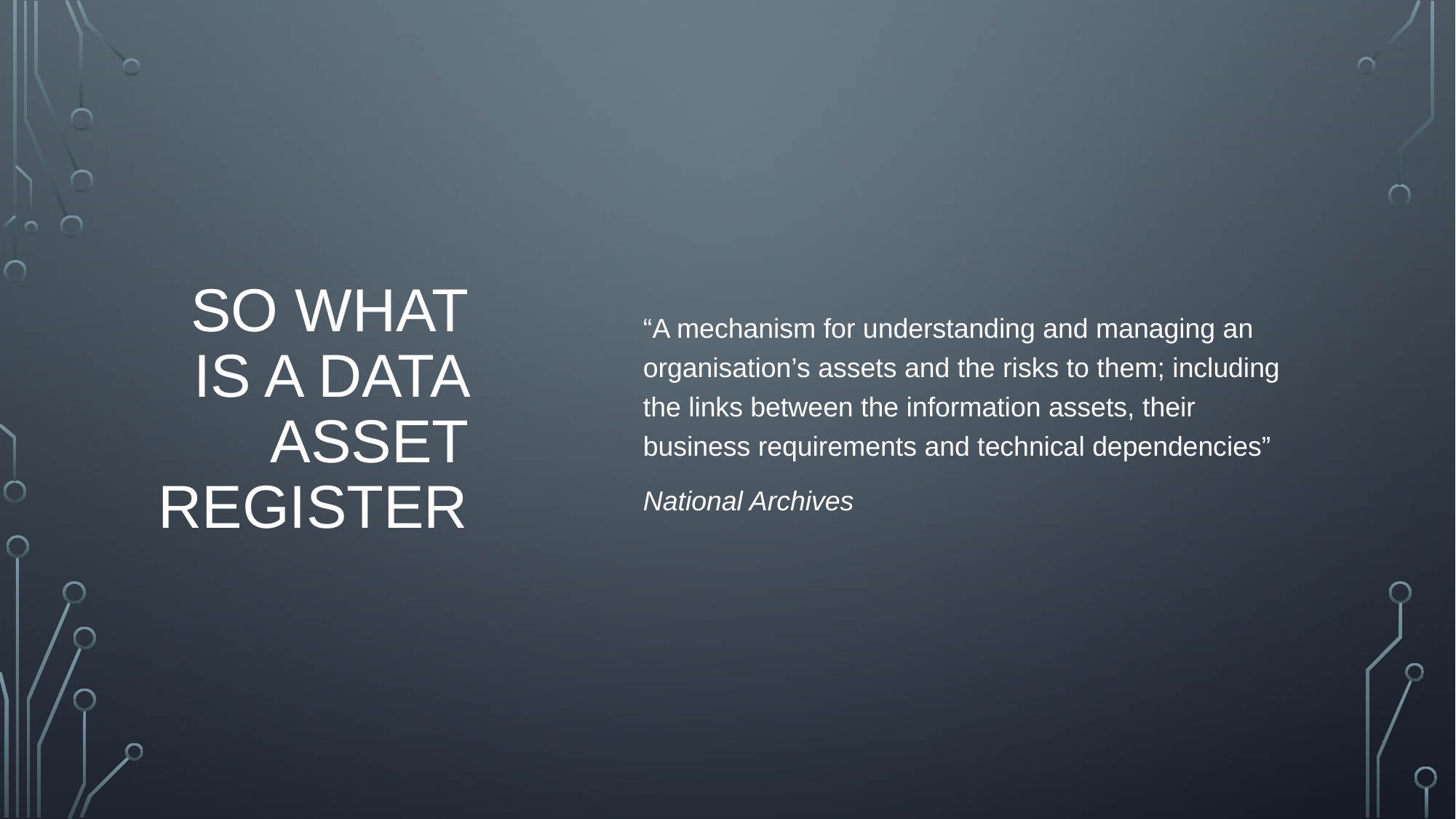

# So What is a data asset register
“A mechanism for understanding and managing an organisation’s assets and the risks to them; including the links between the information assets, their business requirements and technical dependencies”
National Archives